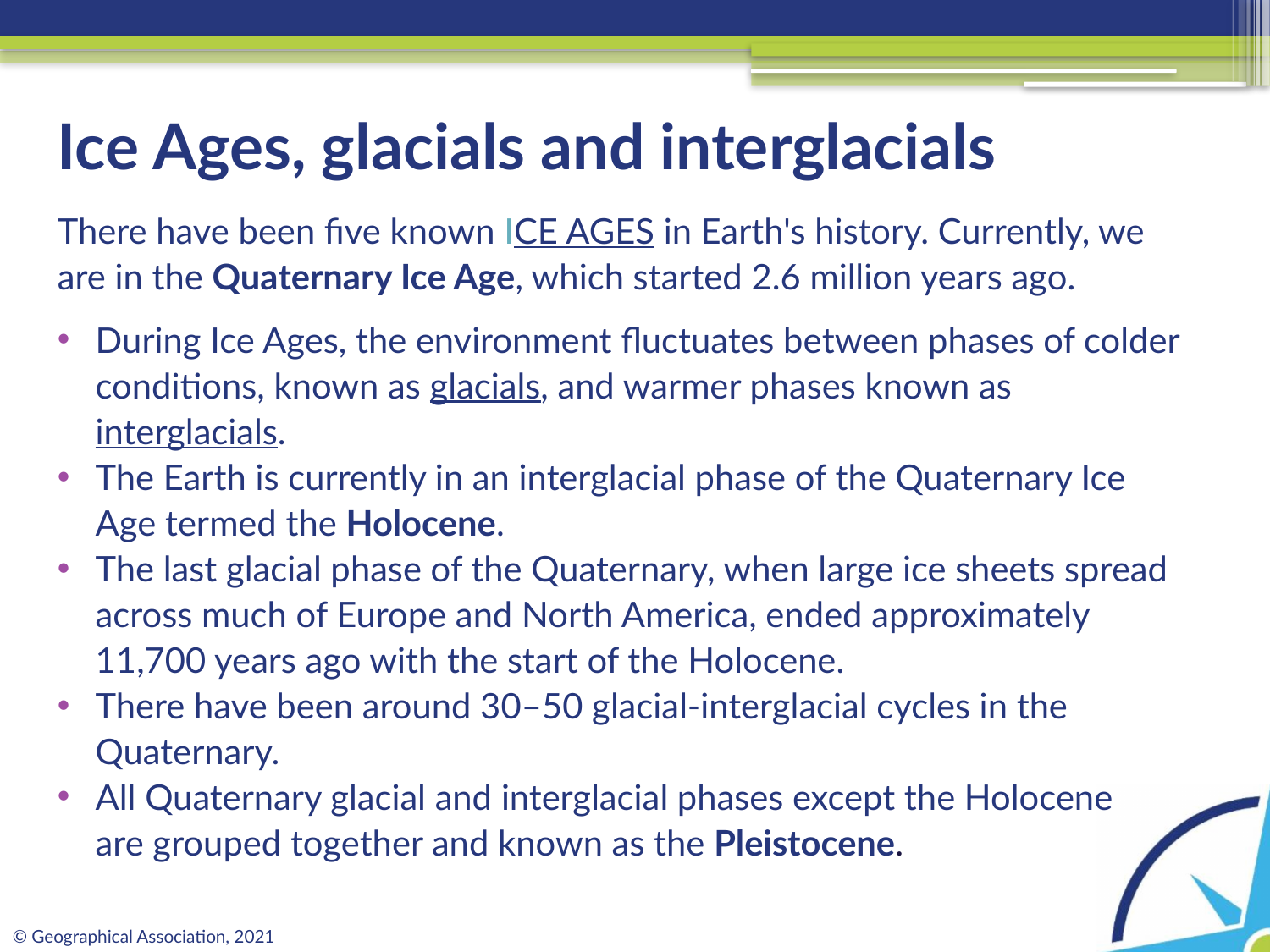

# Ice Ages, glacials and interglacials
There have been five known Ice Ages in Earth's history. Currently, we are in the Quaternary Ice Age, which started 2.6 million years ago.
During Ice Ages, the environment fluctuates between phases of colder conditions, known as glacials, and warmer phases known as interglacials.
The Earth is currently in an interglacial phase of the Quaternary Ice Age termed the Holocene.
The last glacial phase of the Quaternary, when large ice sheets spread across much of Europe and North America, ended approximately 11,700 years ago with the start of the Holocene.
There have been around 30–50 glacial-interglacial cycles in the Quaternary.
All Quaternary glacial and interglacial phases except the Holocene
are grouped together and known as the Pleistocene.